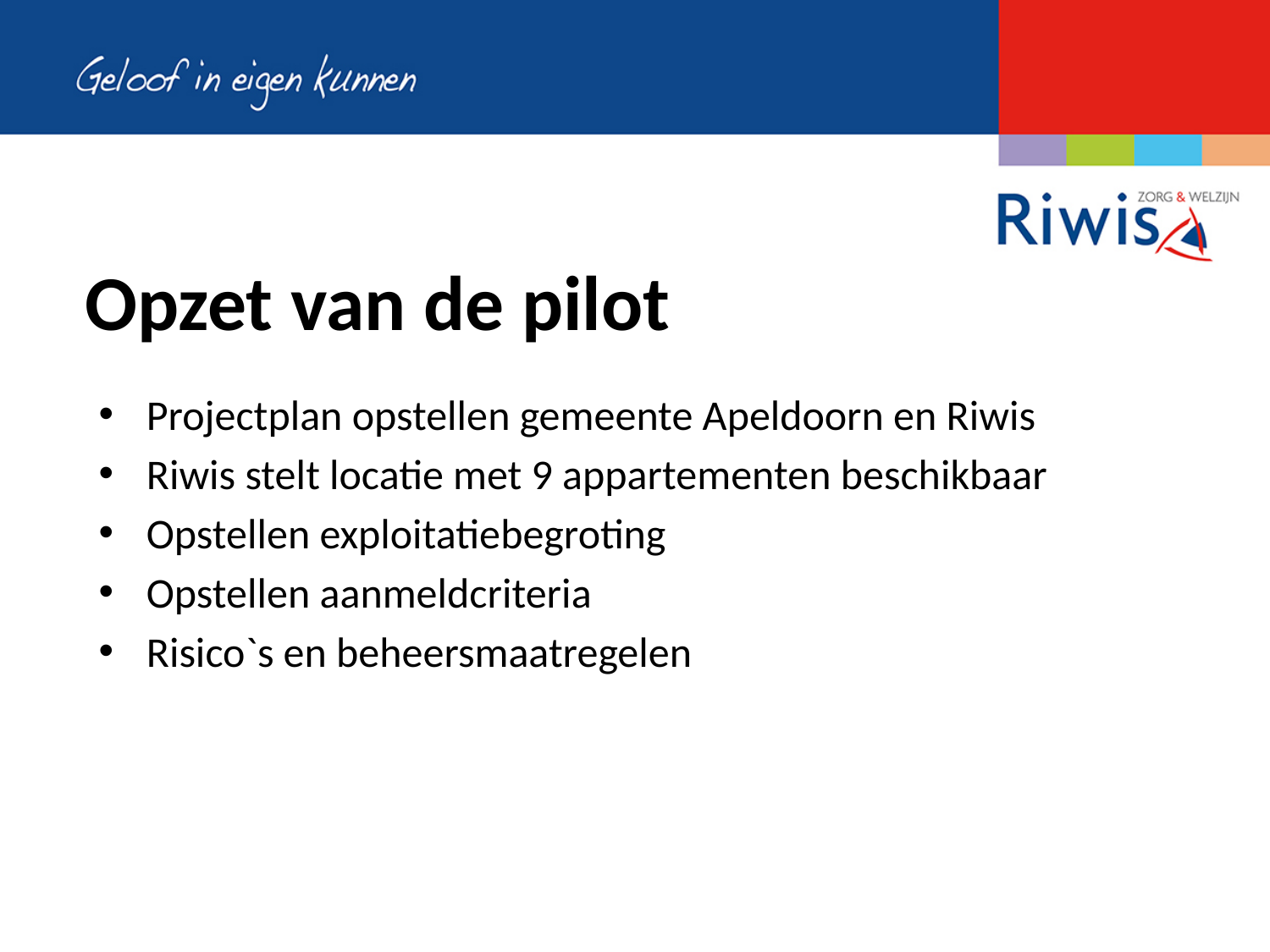

# Opzet van de pilot
Projectplan opstellen gemeente Apeldoorn en Riwis
Riwis stelt locatie met 9 appartementen beschikbaar
Opstellen exploitatiebegroting
Opstellen aanmeldcriteria
Risico`s en beheersmaatregelen